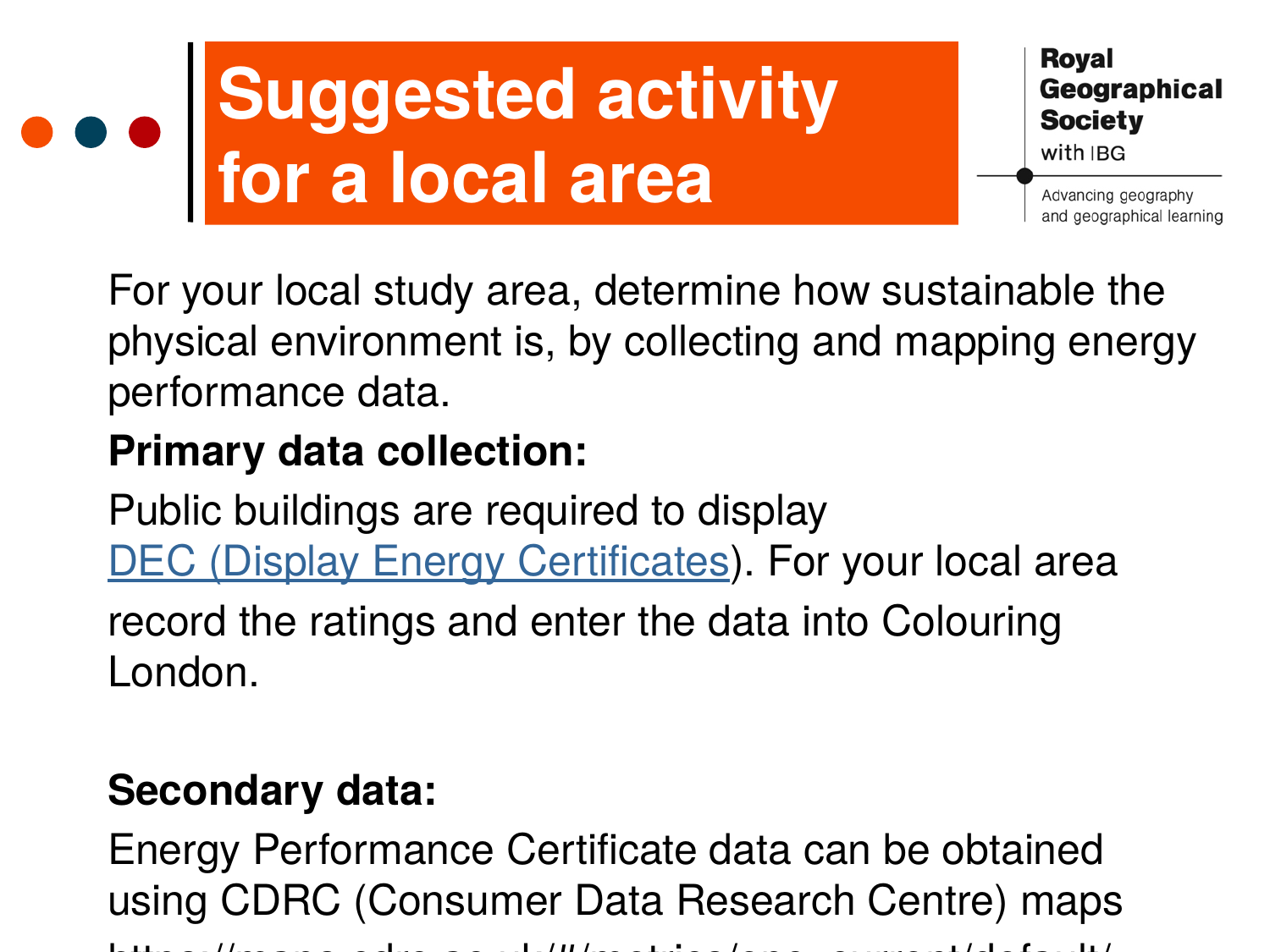

Suggested activity for a local area
For your local study area, determine how sustainable the physical environment is, by collecting and mapping energy performance data.
Primary data collection:
Public buildings are required to display DEC (Display Energy Certificates). For your local area record the ratings and enter the data into Colouring London.

Secondary data:
Energy Performance Certificate data can be obtained using CDRC (Consumer Data Research Centre) maps
https://maps.cdrc.ac.uk/#/metrics/epc_current/default/